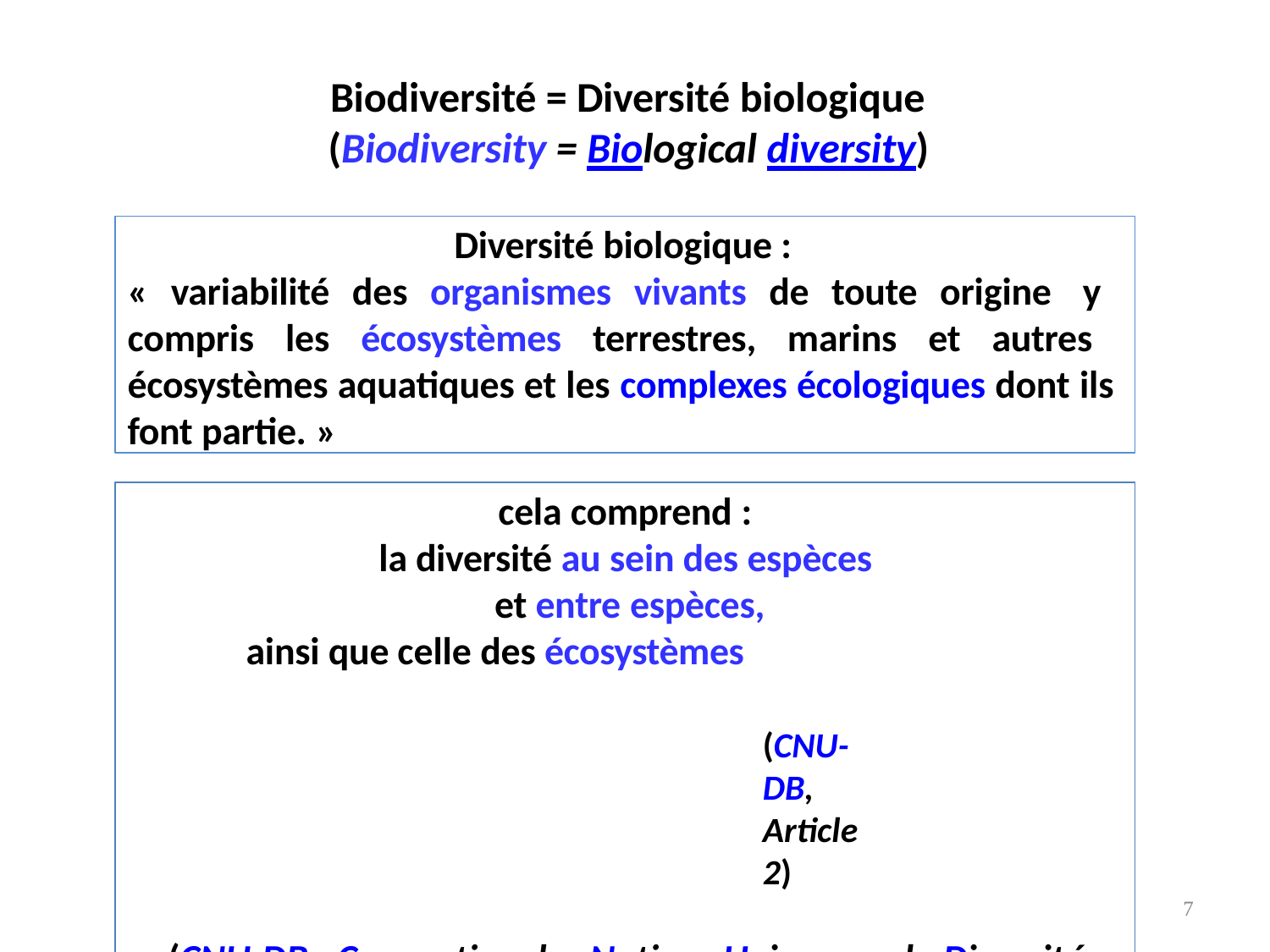

# Biodiversité = Diversité biologique
(Biodiversity = Biological diversity)
Diversité biologique :
« variabilité des organismes vivants de toute origine y  compris les écosystèmes terrestres, marins et autres  écosystèmes aquatiques et les complexes écologiques dont ils  font partie. »
cela comprend :
la diversité au sein des espèces  et entre espèces,
ainsi que celle des écosystèmes

(CNU-DB, Article 2)

(CNU-DB : Convention des Nations Unies pour la Diversité  Biologique )
7